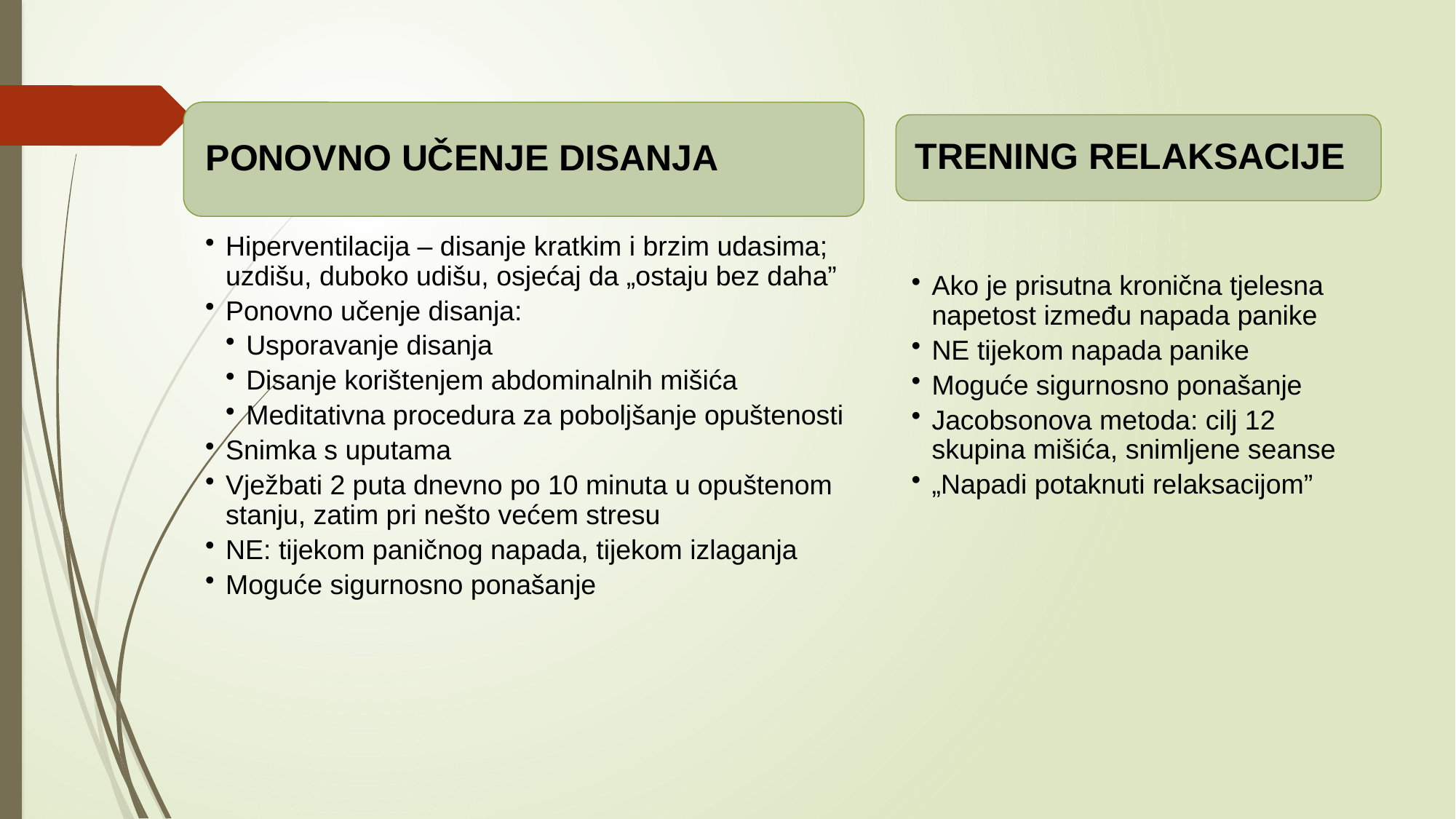

TRENING RELAKSACIJE
Ako je prisutna kronična tjelesna napetost između napada panike
NE tijekom napada panike
Moguće sigurnosno ponašanje
Jacobsonova metoda: cilj 12 skupina mišića, snimljene seanse
„Napadi potaknuti relaksacijom”
PONOVNO UČENJE DISANJA
Hiperventilacija – disanje kratkim i brzim udasima; uzdišu, duboko udišu, osjećaj da „ostaju bez daha”
Ponovno učenje disanja:
Usporavanje disanja
Disanje korištenjem abdominalnih mišića
Meditativna procedura za poboljšanje opuštenosti
Snimka s uputama
Vježbati 2 puta dnevno po 10 minuta u opuštenom stanju, zatim pri nešto većem stresu
NE: tijekom paničnog napada, tijekom izlaganja
Moguće sigurnosno ponašanje